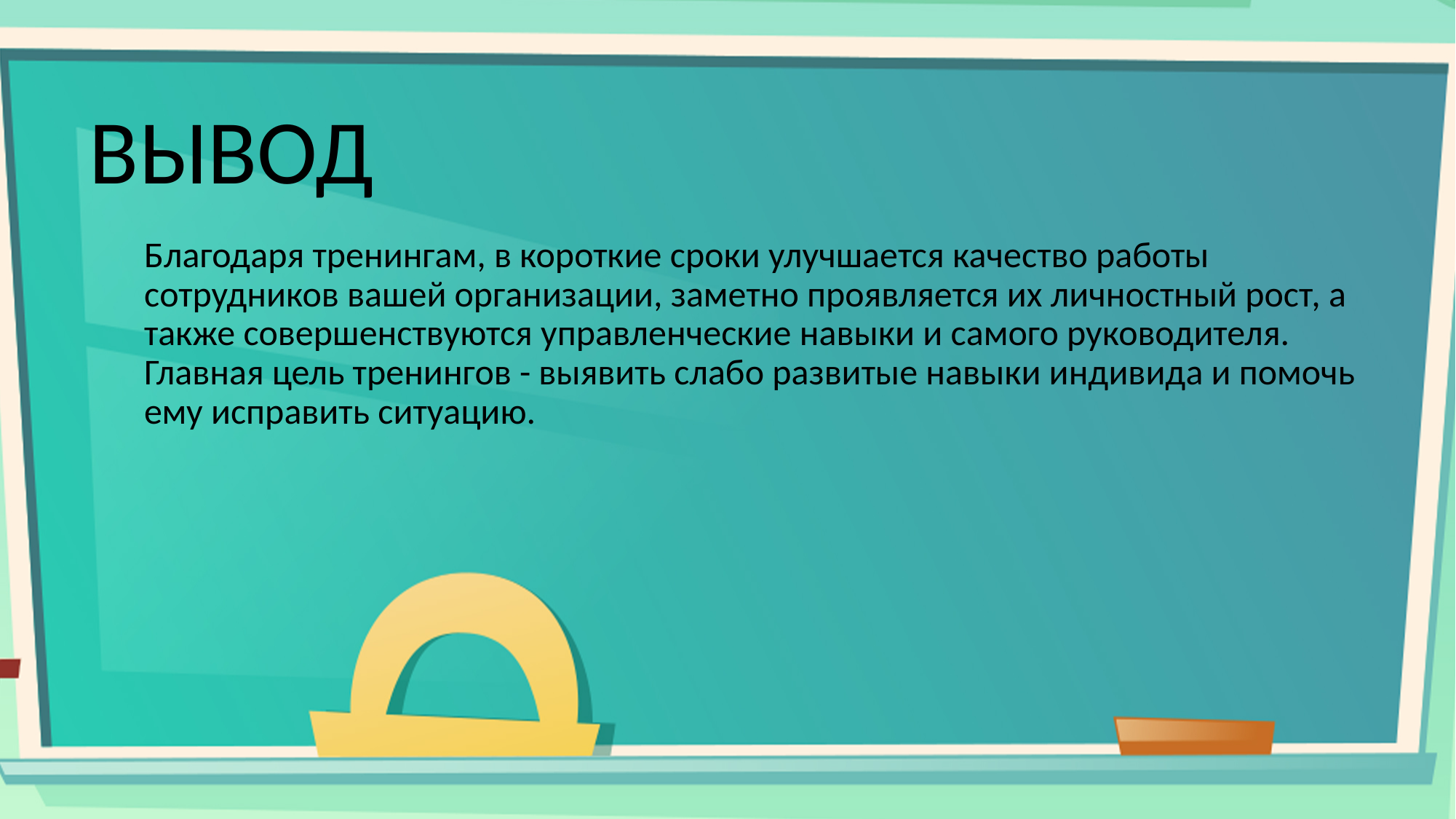

# ВЫВОД
Благодаря тренингам, в короткие сроки улучшается качество работы сотрудников вашей организации, заметно проявляется их личностный рост, а также совершенствуются управленческие навыки и самого руководителя. Главная цель тренингов - выявить слабо развитые навыки индивида и помочь ему исправить ситуацию.